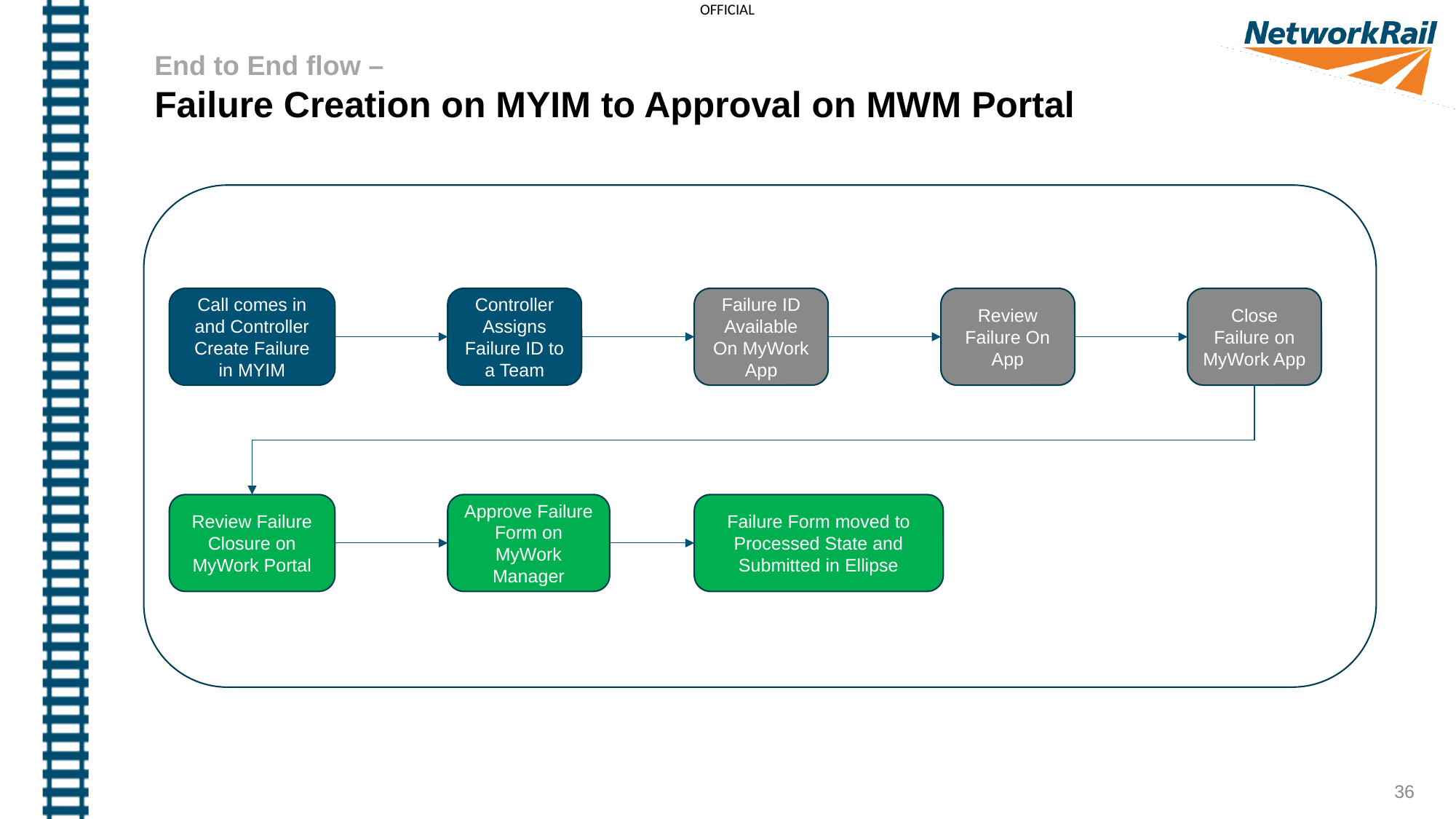

End to End flow –
Failure Creation on MYIM to Approval on MWM Portal

Failure ID Available On MyWork App
Call comes in and Controller Create Failure in MYIM
Controller Assigns Failure ID to a Team
Review Failure On App
Close Failure on MyWork App
Failure Form moved to Processed State and Submitted in Ellipse
Approve Failure Form on MyWork Manager
Review Failure Closure on MyWork Portal
36